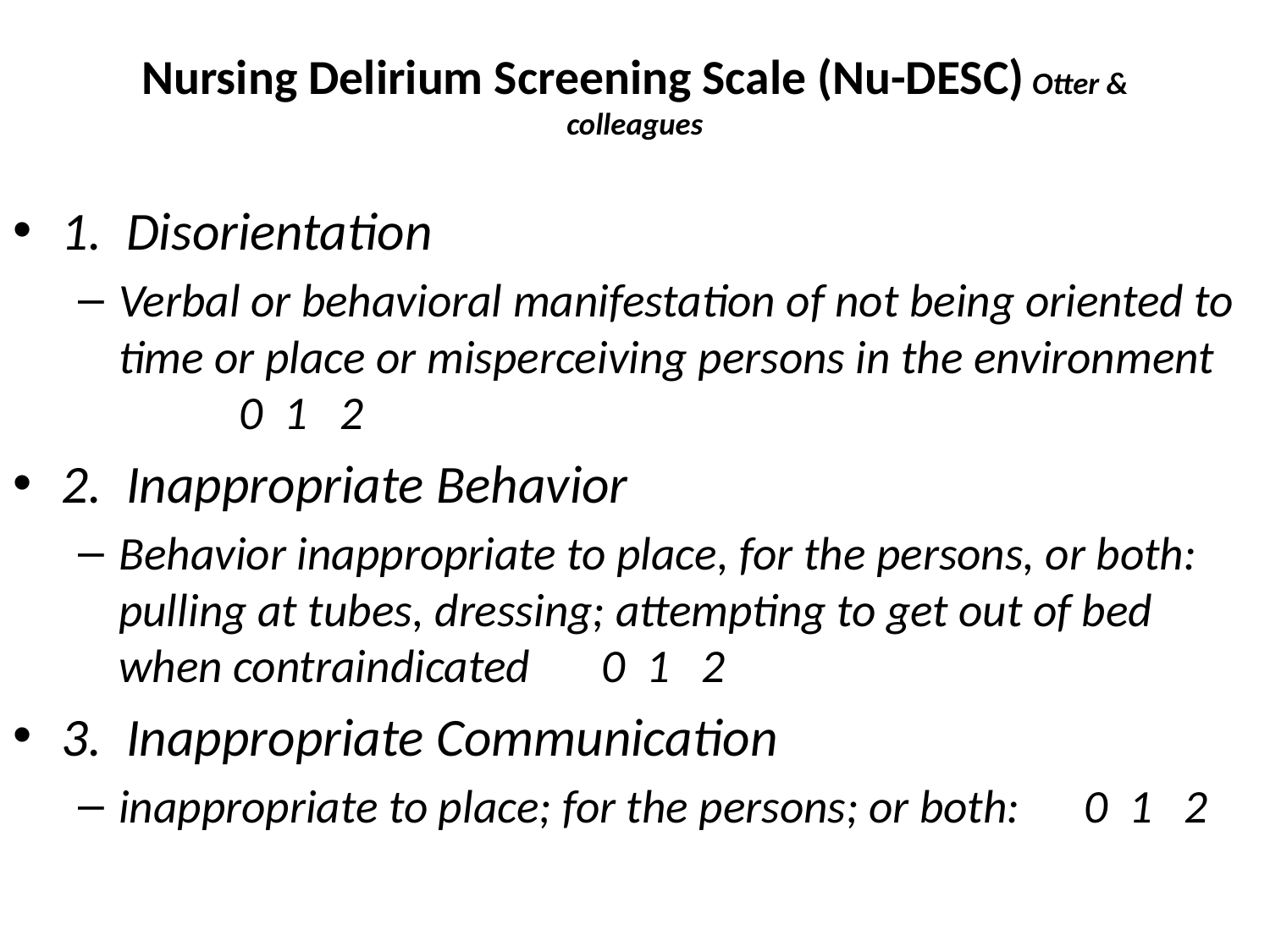

# Nursing Delirium Screening Scale (Nu-DESC) Otter & colleagues
1.  Disorientation
Verbal or behavioral manifestation of not being oriented to time or place or misperceiving persons in the environment				0  1   2
2.  Inappropriate Behavior
Behavior inappropriate to place, for the persons, or both: pulling at tubes, dressing; attempting to get out of bed when contraindicated		0  1   2
3.  Inappropriate Communication
inappropriate to place; for the persons; or both:									0  1   2